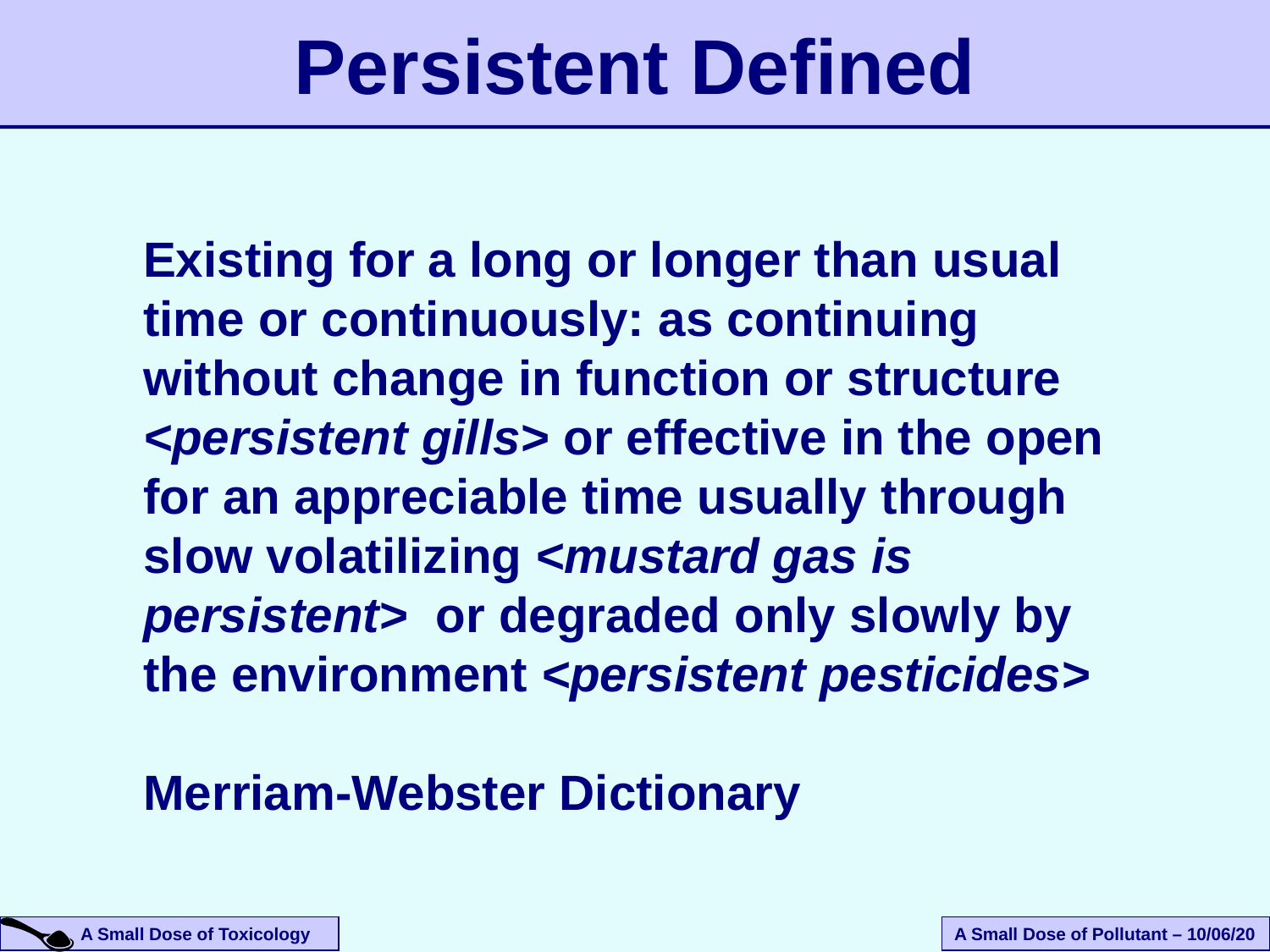

# Persistent Defined
Existing for a long or longer than usual time or continuously: as continuing without change in function or structure <persistent gills> or effective in the open for an appreciable time usually through slow volatilizing <mustard gas is persistent>  or degraded only slowly by the environment <persistent pesticides>

Merriam-Webster Dictionary